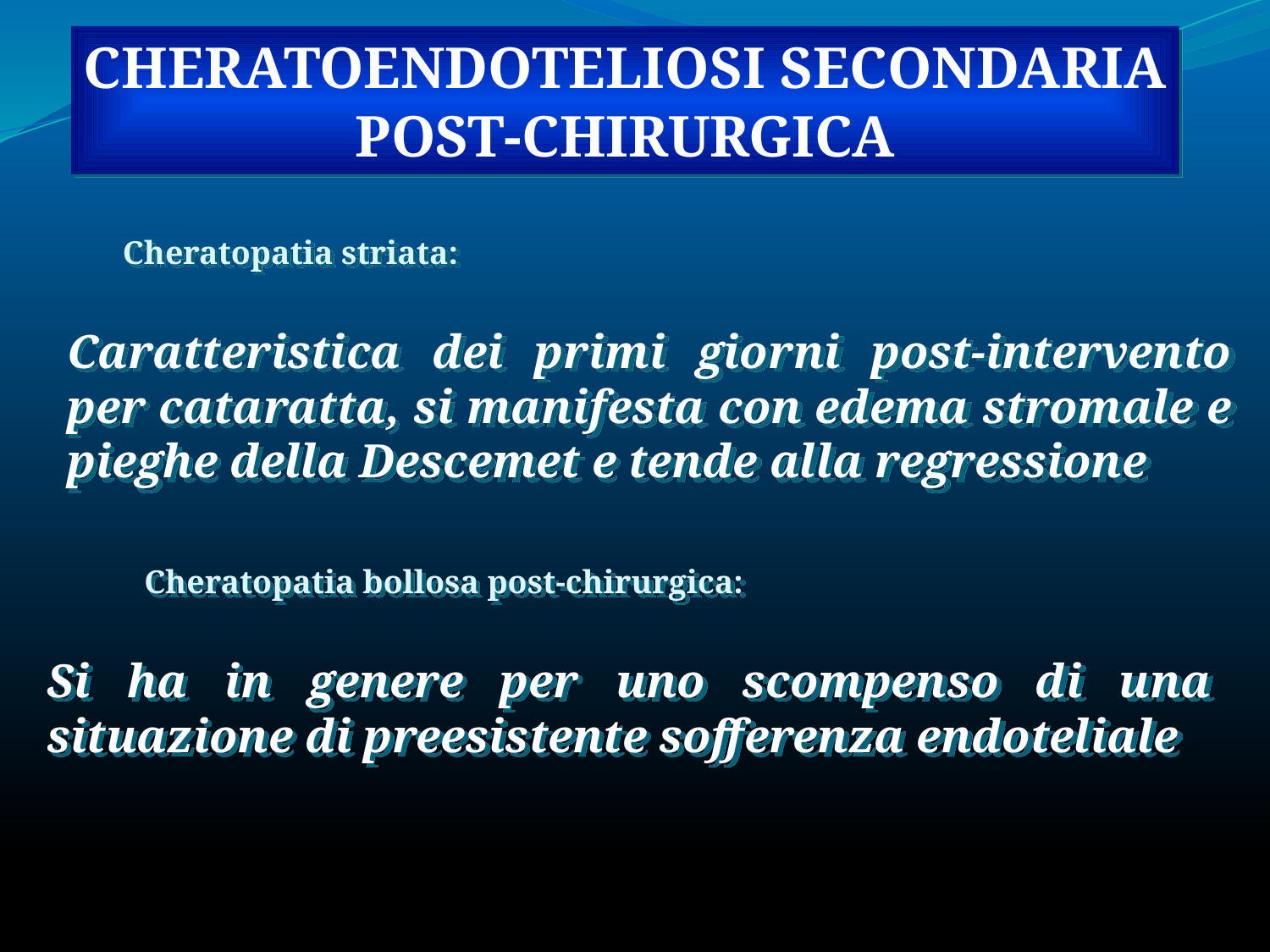

CHERATOENDOTELIOSI SECONDARIA
POST-CHIRURGICA
Cheratopatia striata:
Caratteristica dei primi giorni post-intervento per cataratta, si manifesta con edema stromale e pieghe della Descemet e tende alla regressione
Cheratopatia bollosa post-chirurgica:
Si ha in genere per uno scompenso di una situazione di preesistente sofferenza endoteliale